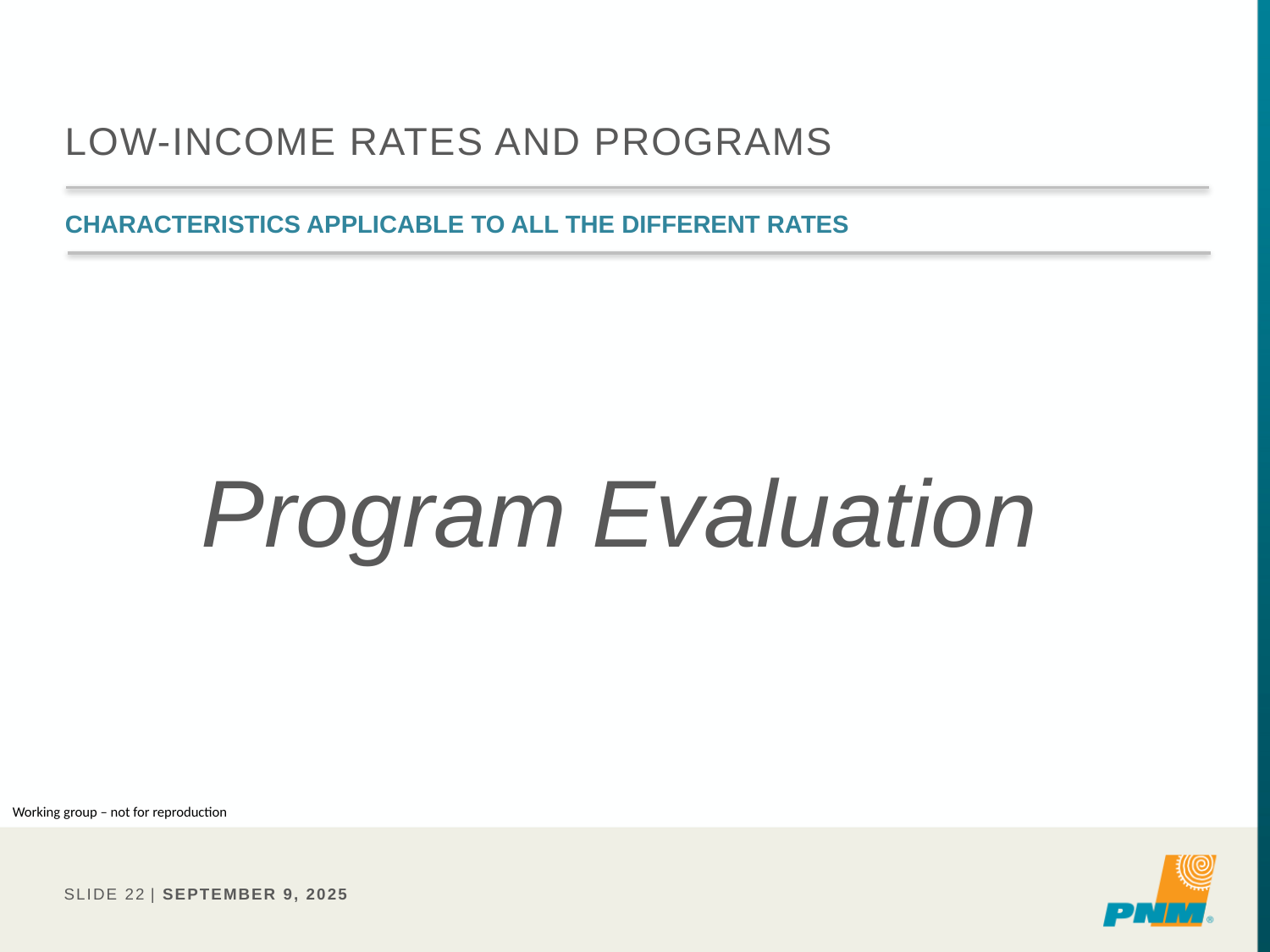

# Low-income rates and programs
Characteristics applicable to all the different rates
Program Evaluation

Working group – not for reproduction